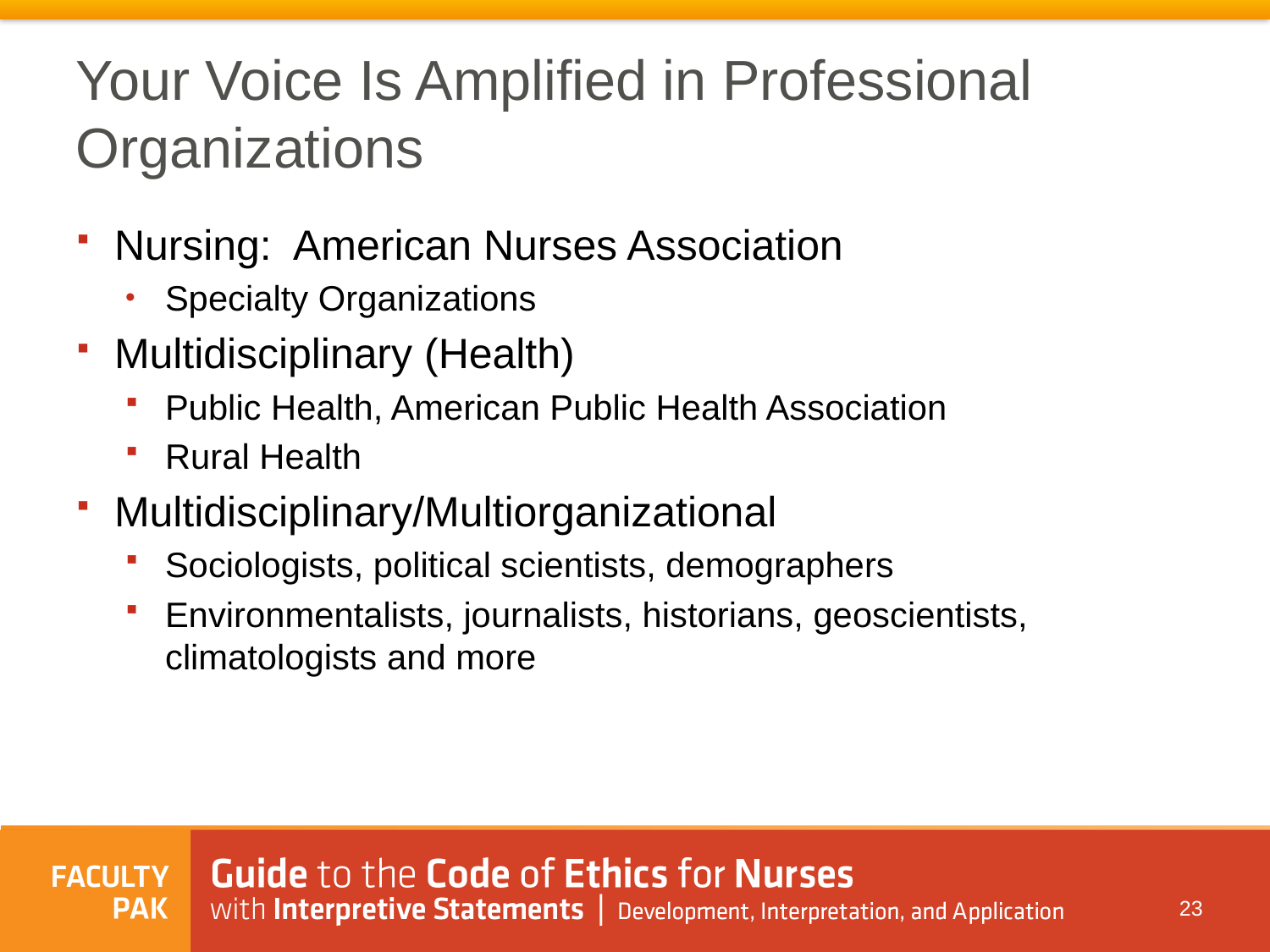

Your Voice Is Amplified in Professional Organizations
Nursing:  American Nurses Association
Specialty Organizations
Multidisciplinary (Health)
Public Health, American Public Health Association
Rural Health
Multidisciplinary/Multiorganizational
Sociologists, political scientists, demographers
Environmentalists, journalists, historians, geoscientists, climatologists and more
23